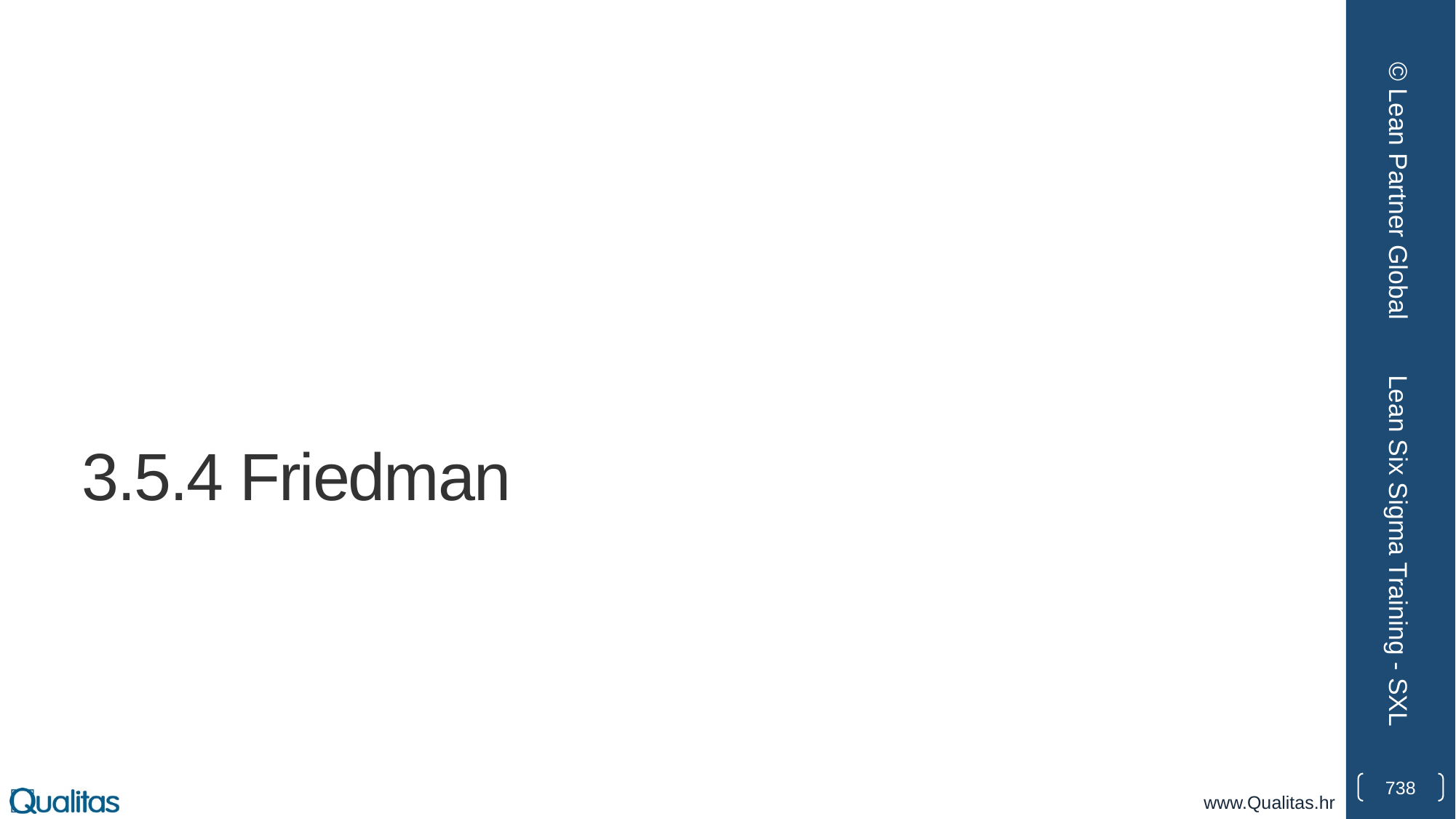

© Lean Partner Global
# 3.5.4 Friedman
Lean Six Sigma Training - SXL
738